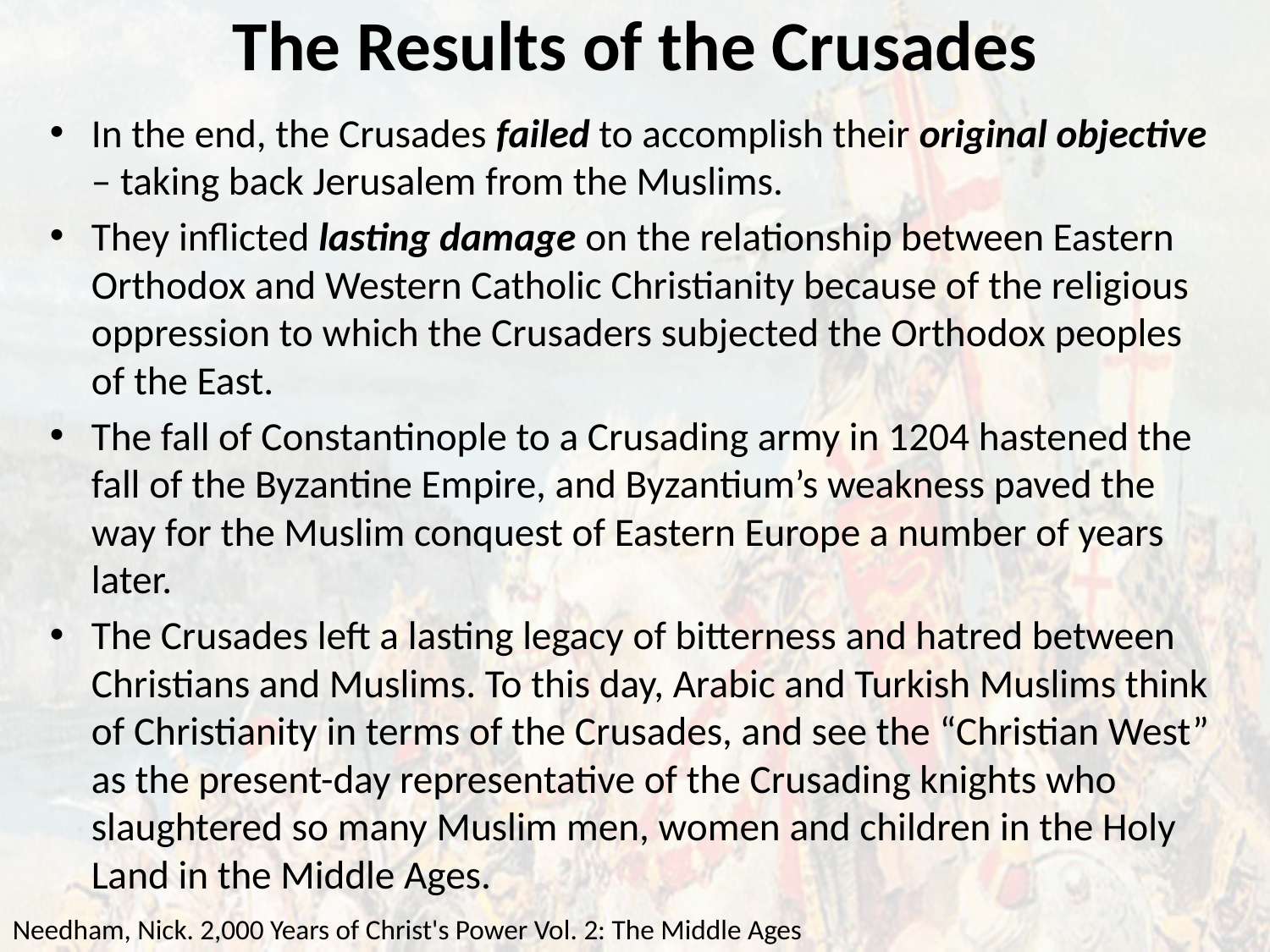

# The Results of the Crusades
In the end, the Crusades failed to accomplish their original objective – taking back Jerusalem from the Muslims.
They inflicted lasting damage on the relationship between Eastern Orthodox and Western Catholic Christianity because of the religious oppression to which the Crusaders subjected the Orthodox peoples of the East.
The fall of Constantinople to a Crusading army in 1204 hastened the fall of the Byzantine Empire, and Byzantium’s weakness paved the way for the Muslim conquest of Eastern Europe a number of years later.
The Crusades left a lasting legacy of bitterness and hatred between Christians and Muslims. To this day, Arabic and Turkish Muslims think of Christianity in terms of the Crusades, and see the “Christian West” as the present-day representative of the Crusading knights who slaughtered so many Muslim men, women and children in the Holy Land in the Middle Ages.
Needham, Nick. 2,000 Years of Christ's Power Vol. 2: The Middle Ages